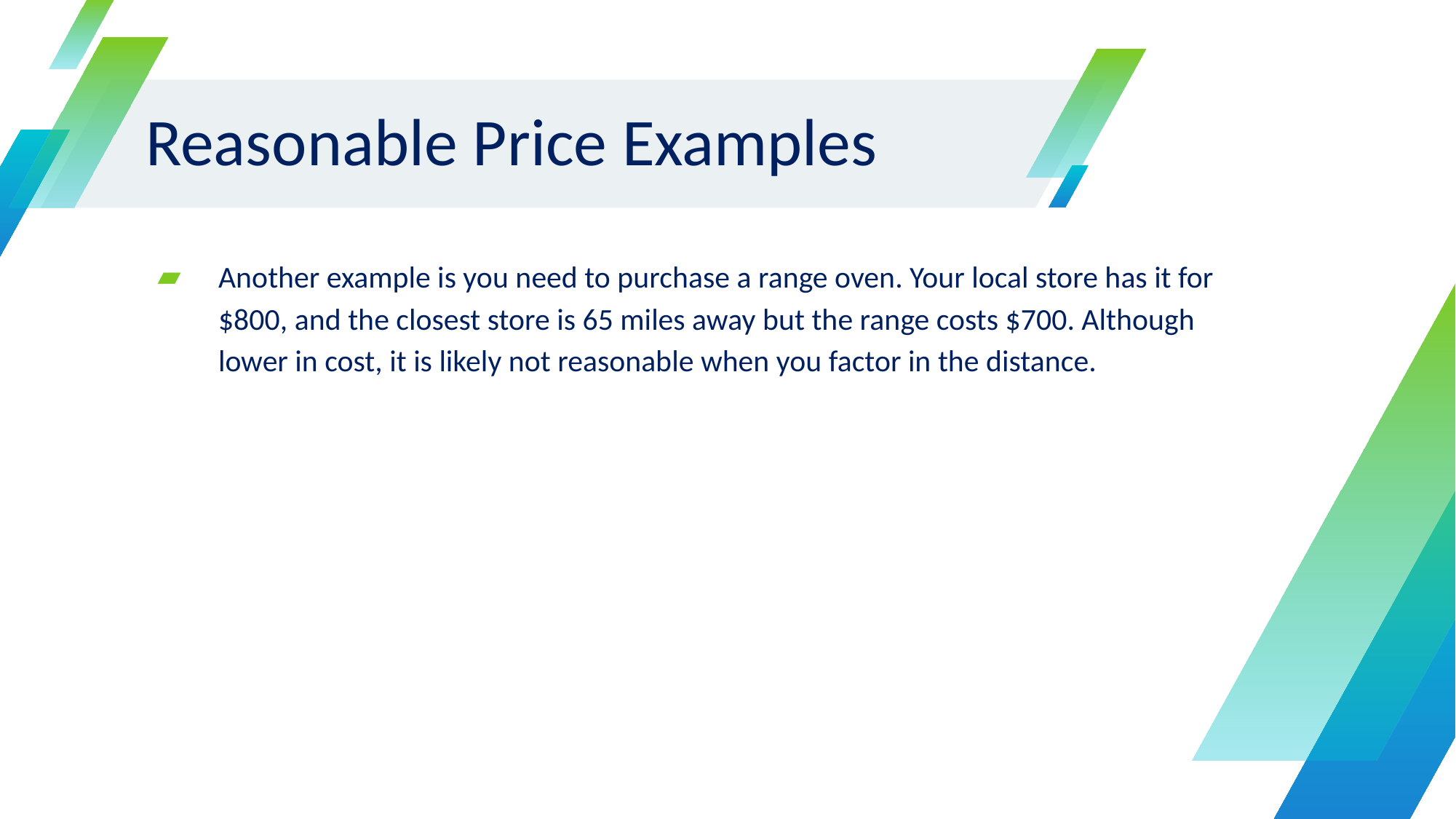

# Reasonable Price Examples
Another example is you need to purchase a range oven. Your local store has it for $800, and the closest store is 65 miles away but the range costs $700. Although lower in cost, it is likely not reasonable when you factor in the distance.